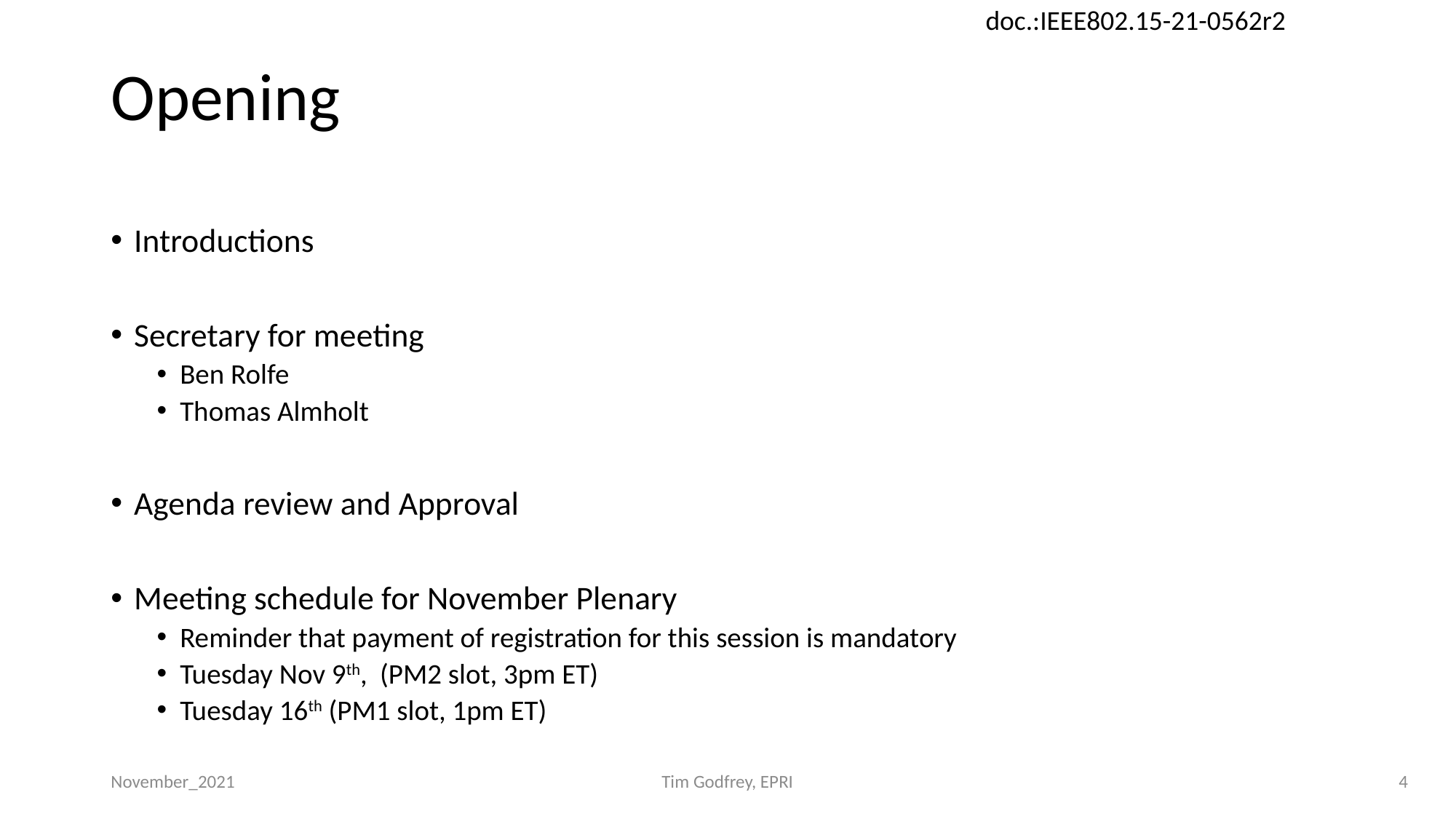

# Opening
Introductions

Secretary for meeting
Ben Rolfe
Thomas Almholt

Agenda review and Approval

Meeting schedule for November Plenary
Reminder that payment of registration for this session is mandatory
Tuesday Nov 9th,  (PM2 slot, 3pm ET)
Tuesday 16th (PM1 slot, 1pm ET)

November_2021
Tim Godfrey, EPRI
4